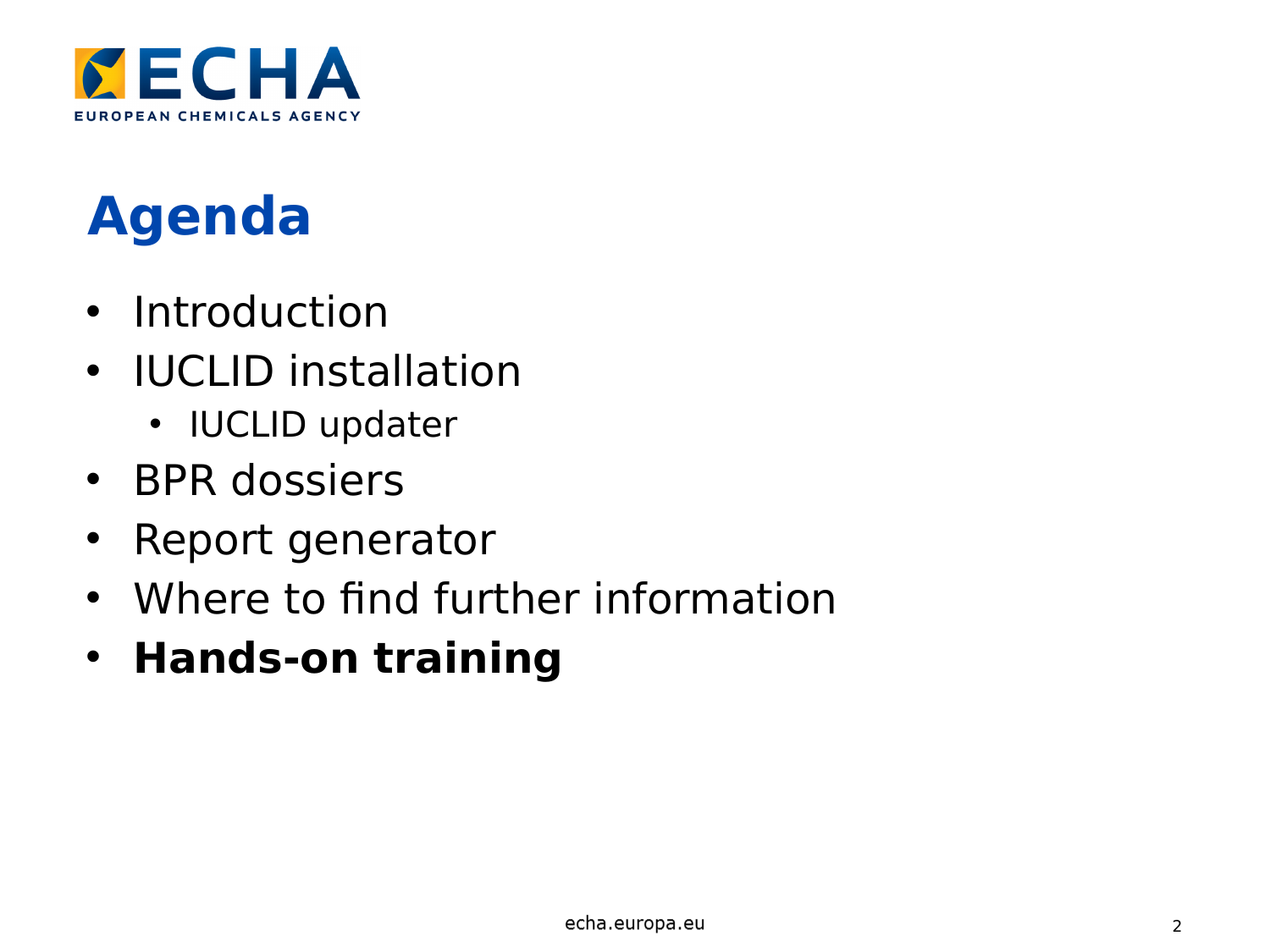

Agenda
Introduction
IUCLID installation
IUCLID updater
BPR dossiers
Report generator
Where to find further information
Hands-on training
2